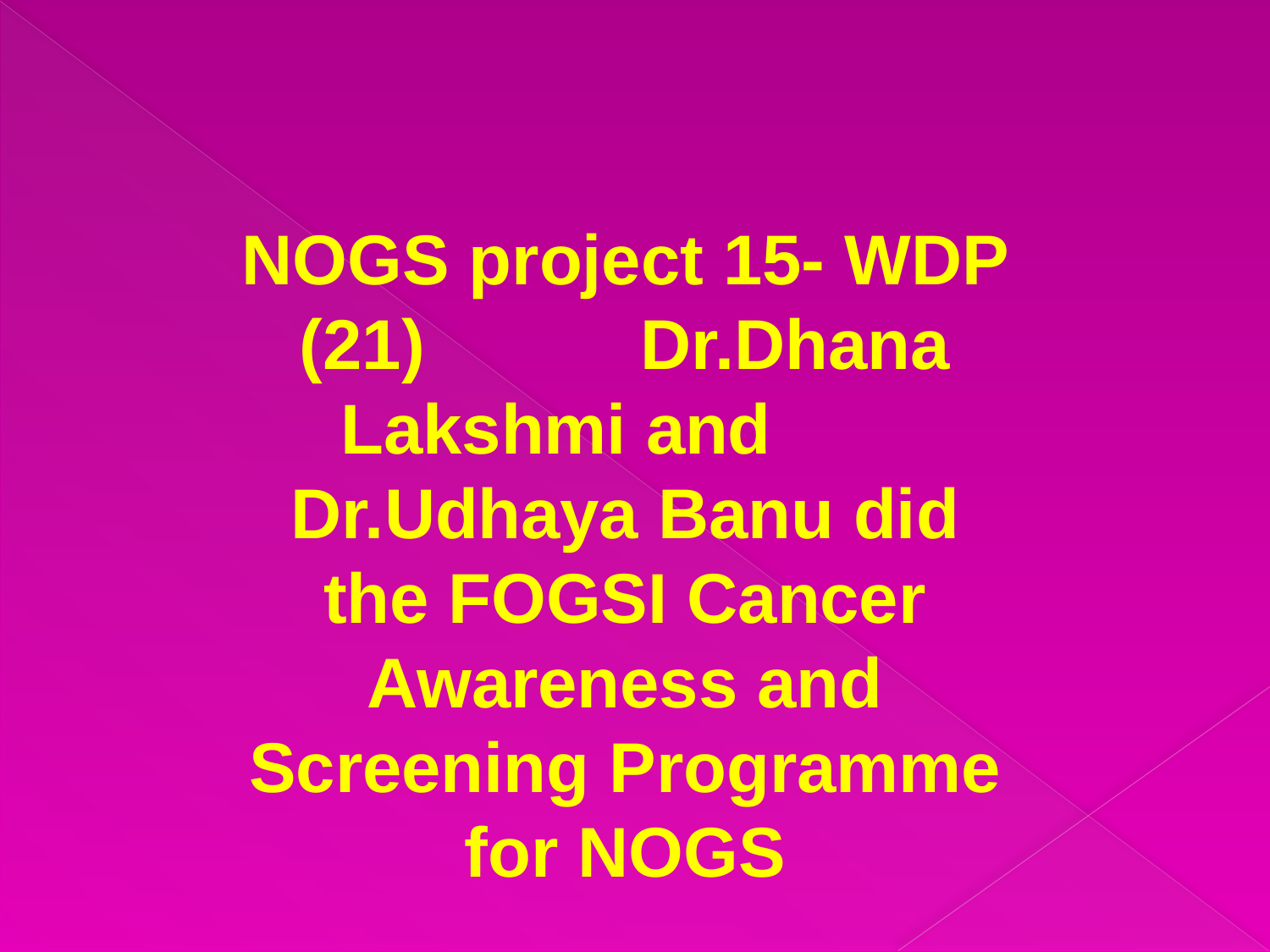

NOGS project 15- WDP (21)           Dr.Dhana Lakshmi and        Dr.Udhaya Banu did the FOGSI Cancer Awareness and Screening Programme for NOGS